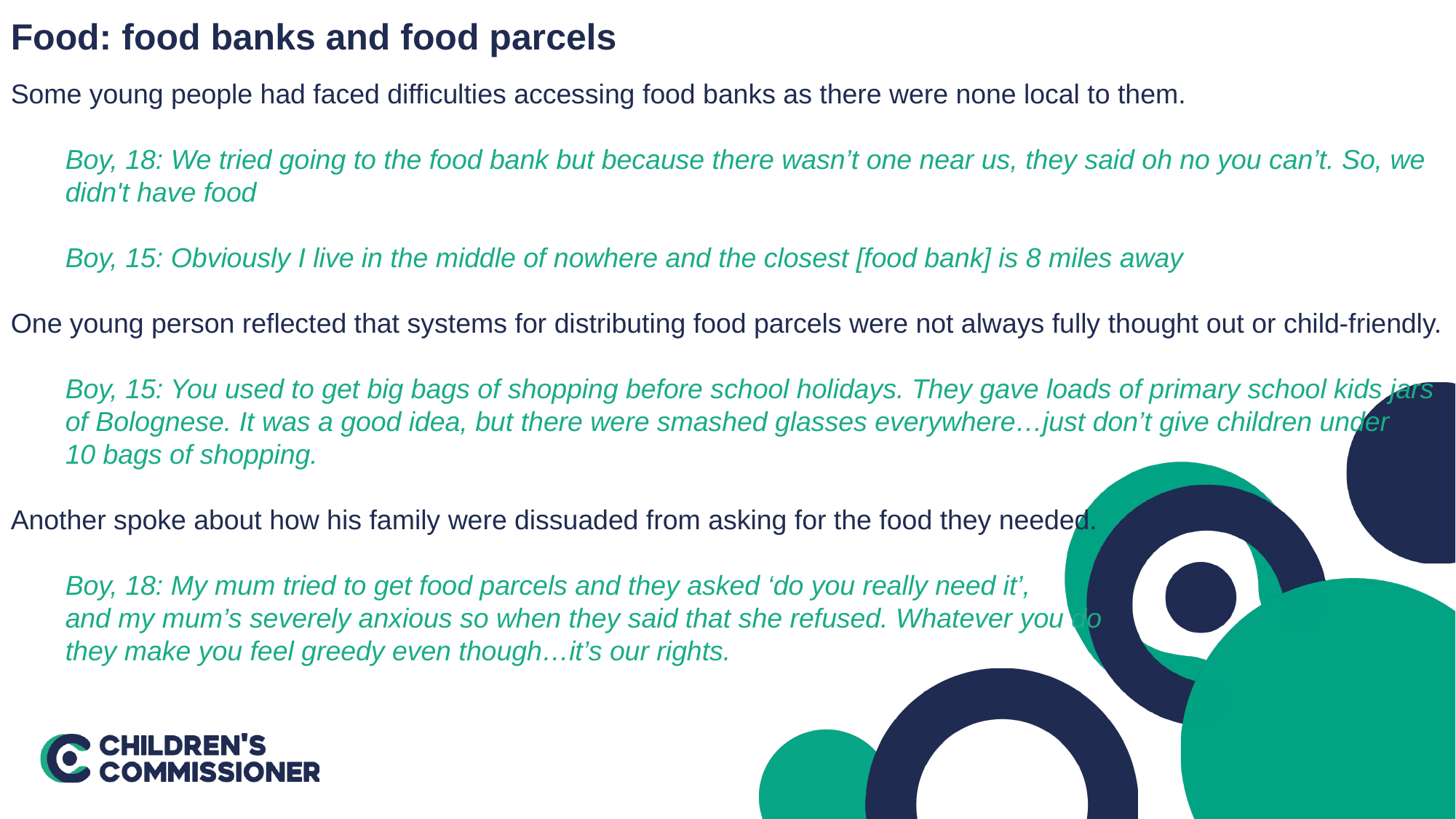

Food: food banks and food parcels
Some young people had faced difficulties accessing food banks as there were none local to them.

Boy, 18: We tried going to the food bank but because there wasn’t one near us, they said oh no you can’t. So, we didn't have food

Boy, 15: Obviously I live in the middle of nowhere and the closest [food bank] is 8 miles away

One young person reflected that systems for distributing food parcels were not always fully thought out or child-friendly.

Boy, 15: You used to get big bags of shopping before school holidays. They gave loads of primary school kids jars
of Bolognese. It was a good idea, but there were smashed glasses everywhere…just don’t give children under
10 bags of shopping.

Another spoke about how his family were dissuaded from asking for the food they needed.

Boy, 18: My mum tried to get food parcels and they asked ‘do you really need it’,
and my mum’s severely anxious so when they said that she refused. Whatever you do
they make you feel greedy even though…it’s our rights.